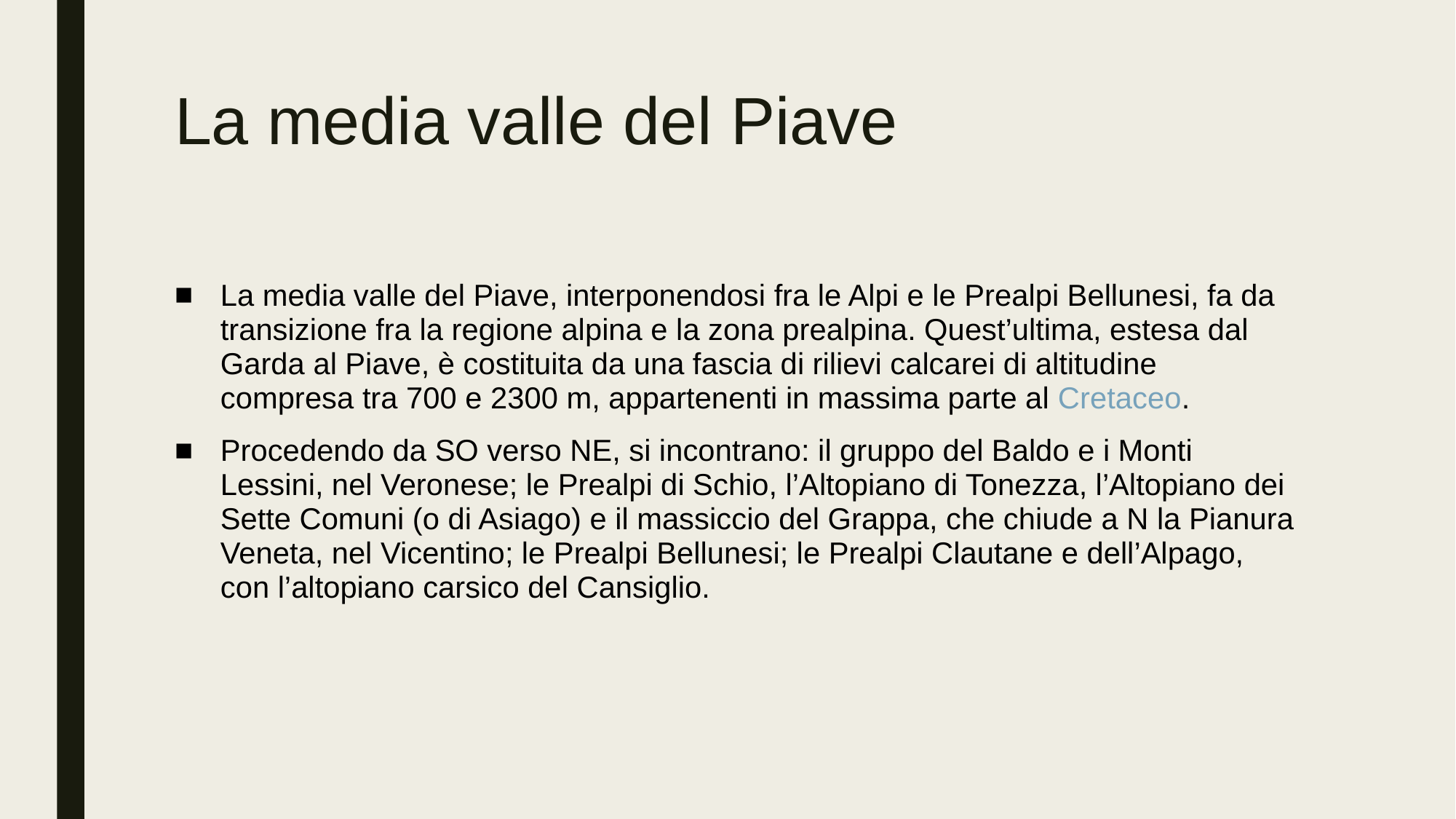

# La media valle del Piave
La media valle del Piave, interponendosi fra le Alpi e le Prealpi Bellunesi, fa da transizione fra la regione alpina e la zona prealpina. Quest’ultima, estesa dal Garda al Piave, è costituita da una fascia di rilievi calcarei di altitudine compresa tra 700 e 2300 m, appartenenti in massima parte al Cretaceo.
Procedendo da SO verso NE, si incontrano: il gruppo del Baldo e i Monti Lessini, nel Veronese; le Prealpi di Schio, l’Altopiano di Tonezza, l’Altopiano dei Sette Comuni (o di Asiago) e il massiccio del Grappa, che chiude a N la Pianura Veneta, nel Vicentino; le Prealpi Bellunesi; le Prealpi Clautane e dell’Alpago, con l’altopiano carsico del Cansiglio.